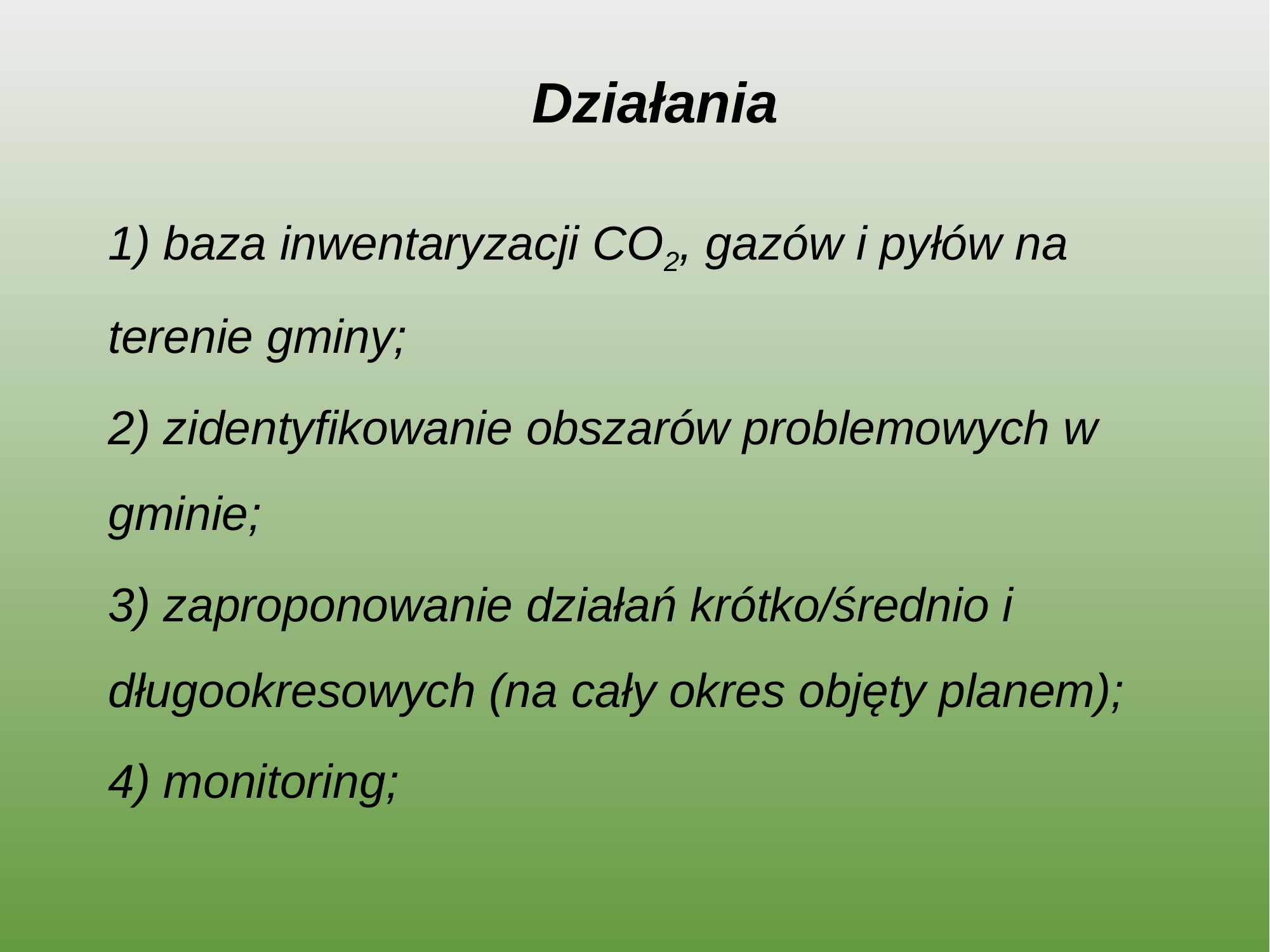

Działania
1) baza inwentaryzacji CO2, gazów i pyłów na terenie gminy;
2) zidentyfikowanie obszarów problemowych w gminie;
3) zaproponowanie działań krótko/średnio i długookresowych (na cały okres objęty planem);
4) monitoring;